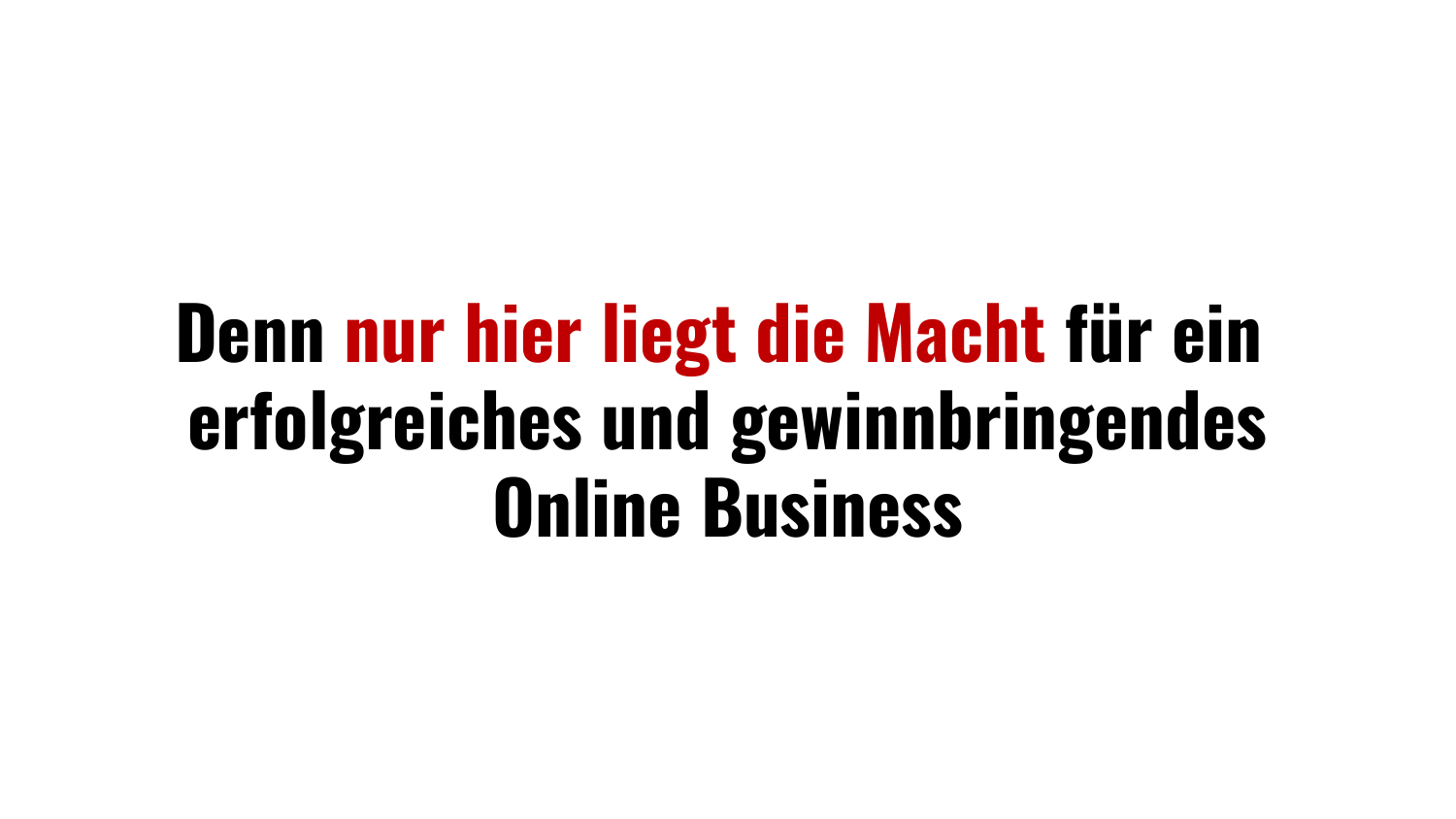

Denn nur hier liegt die Macht für ein
erfolgreiches und gewinnbringendes Online Business